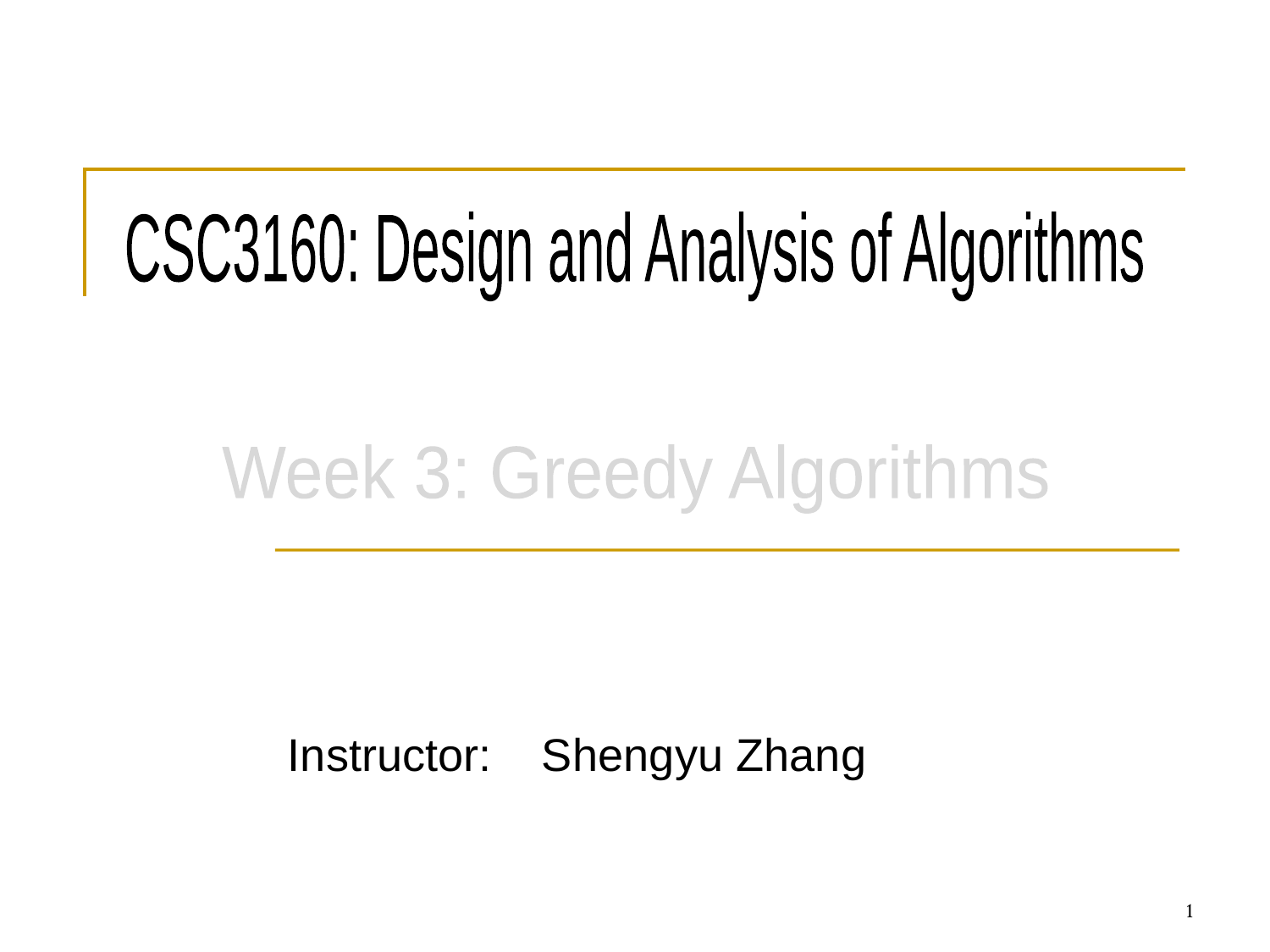

CSC3160: Design and Analysis of Algorithms
Week 3: Greedy Algorithms
Instructor: 	Shengyu Zhang

1